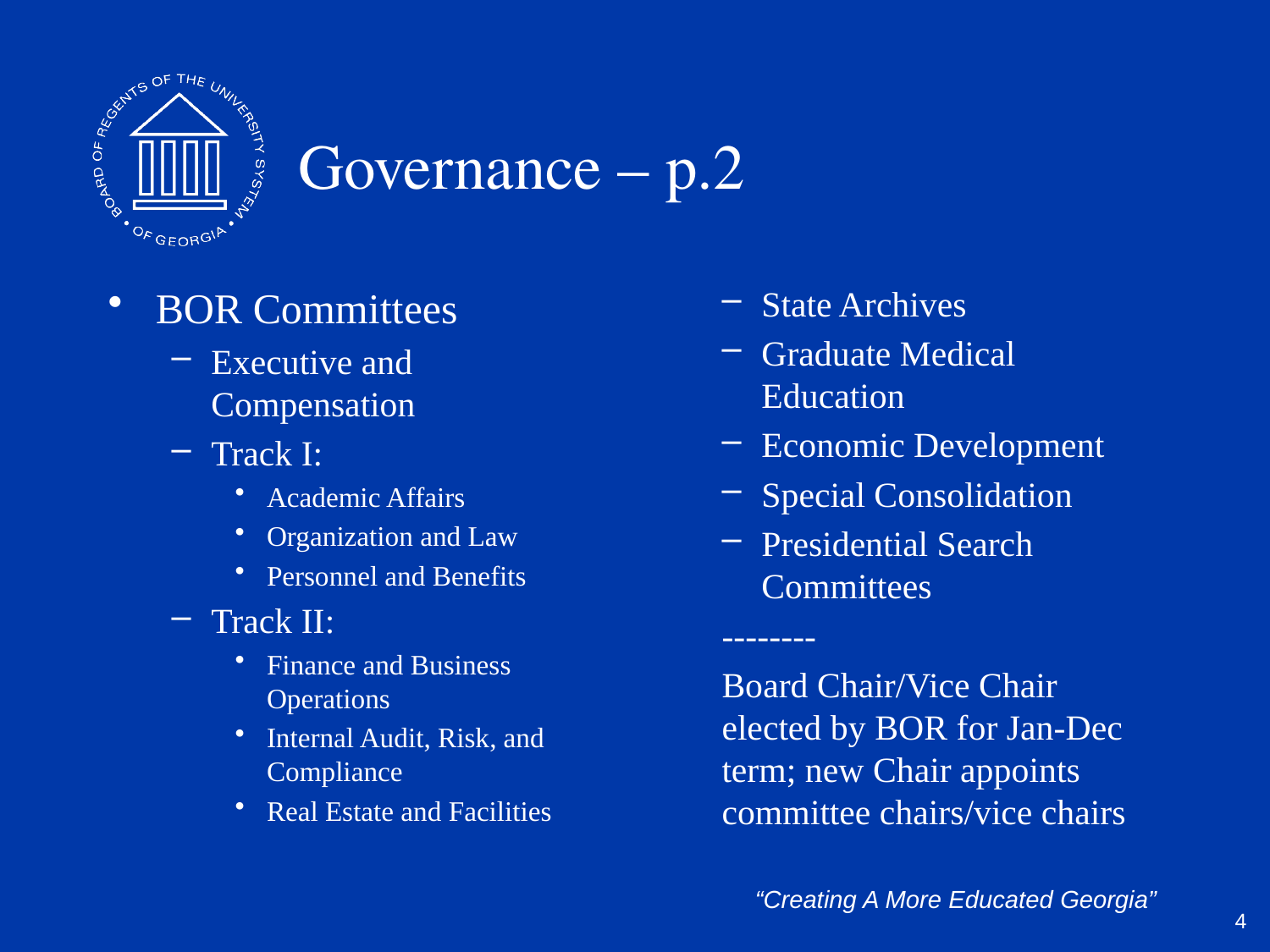

# Governance – p.2
BOR Committees
Executive and Compensation
Track I:
Academic Affairs
Organization and Law
Personnel and Benefits
Track II:
Finance and Business Operations
Internal Audit, Risk, and Compliance
Real Estate and Facilities

State Archives
Graduate Medical Education
Economic Development
Special Consolidation
Presidential Search Committees
--------
Board Chair/Vice Chair elected by BOR for Jan-Dec term; new Chair appoints committee chairs/vice chairs

4